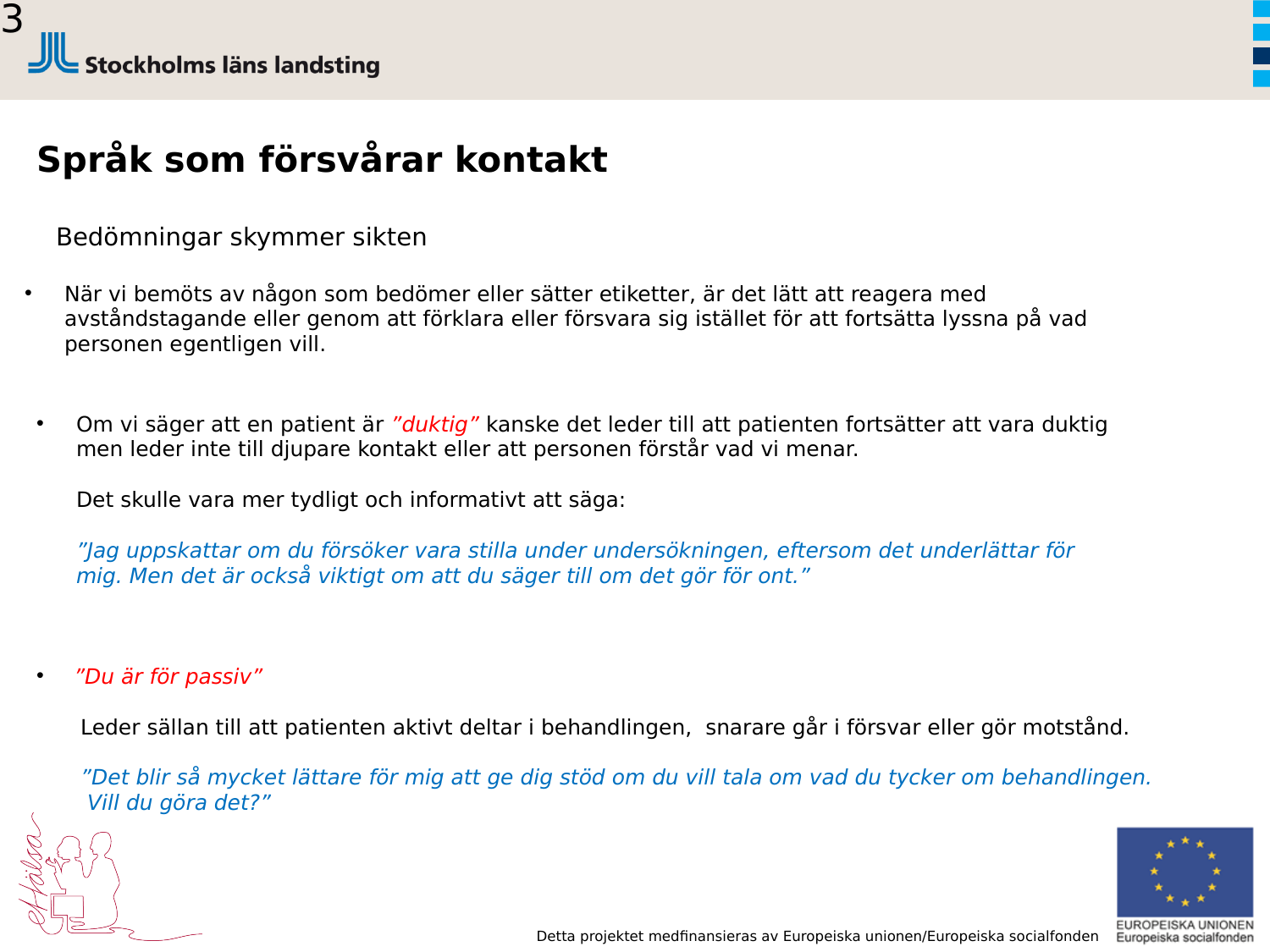

23
Språk som försvårar kontakt
    Bedömningar skymmer sikten

När vi bemöts av någon som bedömer eller sätter etiketter, är det lätt att reagera med avståndstagande eller genom att förklara eller försvara sig istället för att fortsätta lyssna på vad personen egentligen vill.

Om vi säger att en patient är ”duktig” kanske det leder till att patienten fortsätter att vara duktig men leder inte till djupare kontakt eller att personen förstår vad vi menar.
Det skulle vara mer tydligt och informativt att säga:
”Jag uppskattar om du försöker vara stilla under undersökningen, eftersom det underlättar för mig. Men det är också viktigt om att du säger till om det gör för ont.”
Syftet är kontakt.
Se den andra som människa.
  ”Du är för passiv”
   Leder sällan till att patienten aktivt deltar i behandlingen,  snarare går i försvar eller gör motstånd.
   ”Det blir så mycket lättare för mig att ge dig stöd om du vill tala om vad du tycker om behandlingen.
    Vill du göra det?”